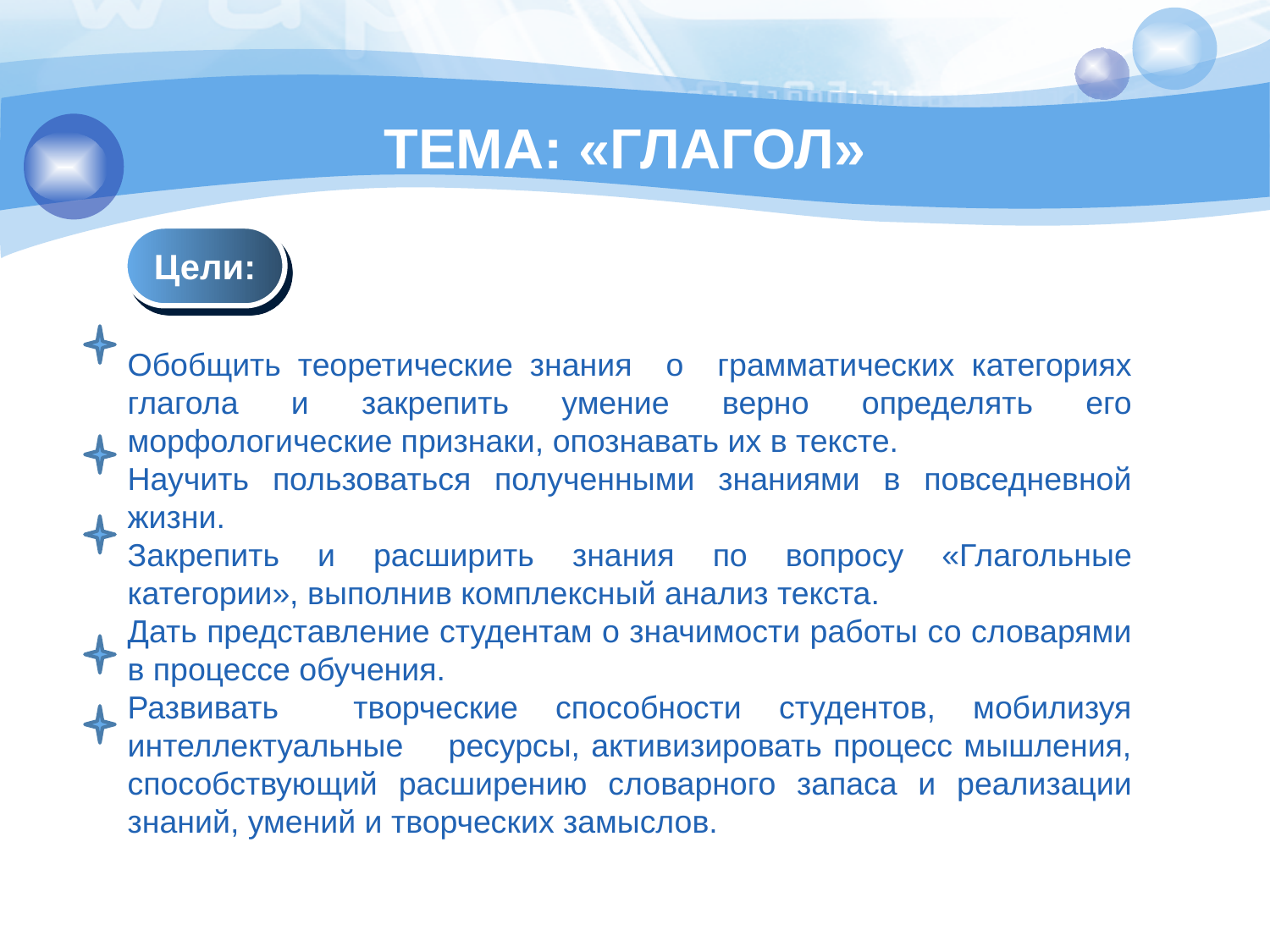

ТЕМА: «ГЛАГОЛ»
Цели:

Обобщить теоретические знания  о  грамматических категориях глагола и закрепить умение верно определять его морфологические признаки, опознавать их в тексте.
Научить пользоваться полученными знаниями в повседневной жизни.
Закрепить и расширить знания по вопросу «Глагольные категории», выполнив комплексный анализ текста.
Дать представление студентам о значимости работы со словарями в процессе обучения.
Развивать  творческие способности студентов, мобилизуя интеллектуальные    ресурсы, активизировать процесс мышления, способствующий расширению словарного запаса и реализации знаний, умений и творческих замыслов.